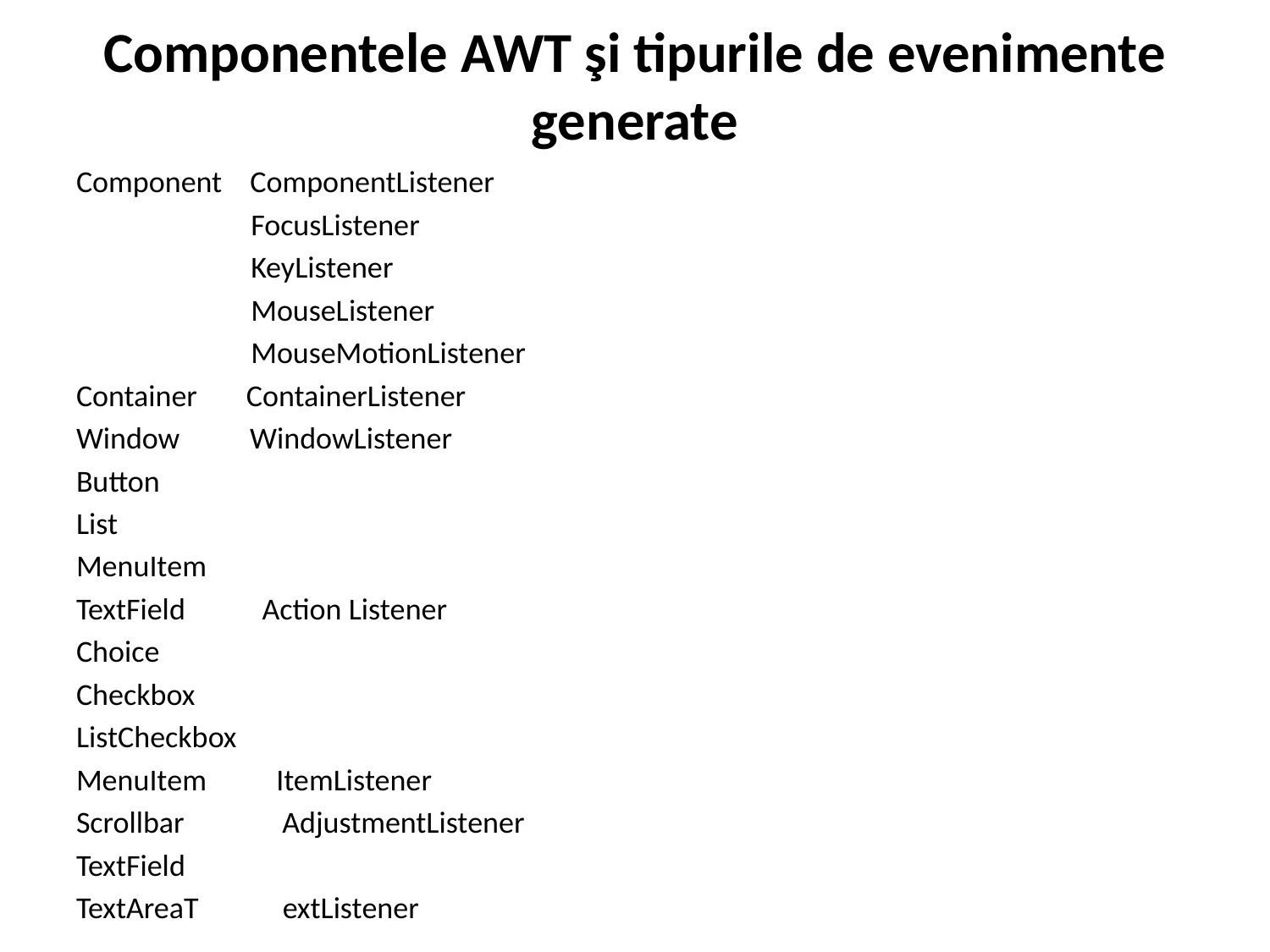

# Componentele AWT şi tipurile de evenimente generate
Component    ComponentListener
                         FocusListener
                         KeyListener
                         MouseListener
                         MouseMotionListener
Container       ContainerListener
Window          WindowListener
Button
List
MenuItem
TextField           Action Listener
Choice
Checkbox
ListCheckbox
MenuItem          ItemListener
Scrollbar              AdjustmentListener
TextField
TextAreaT            extListener